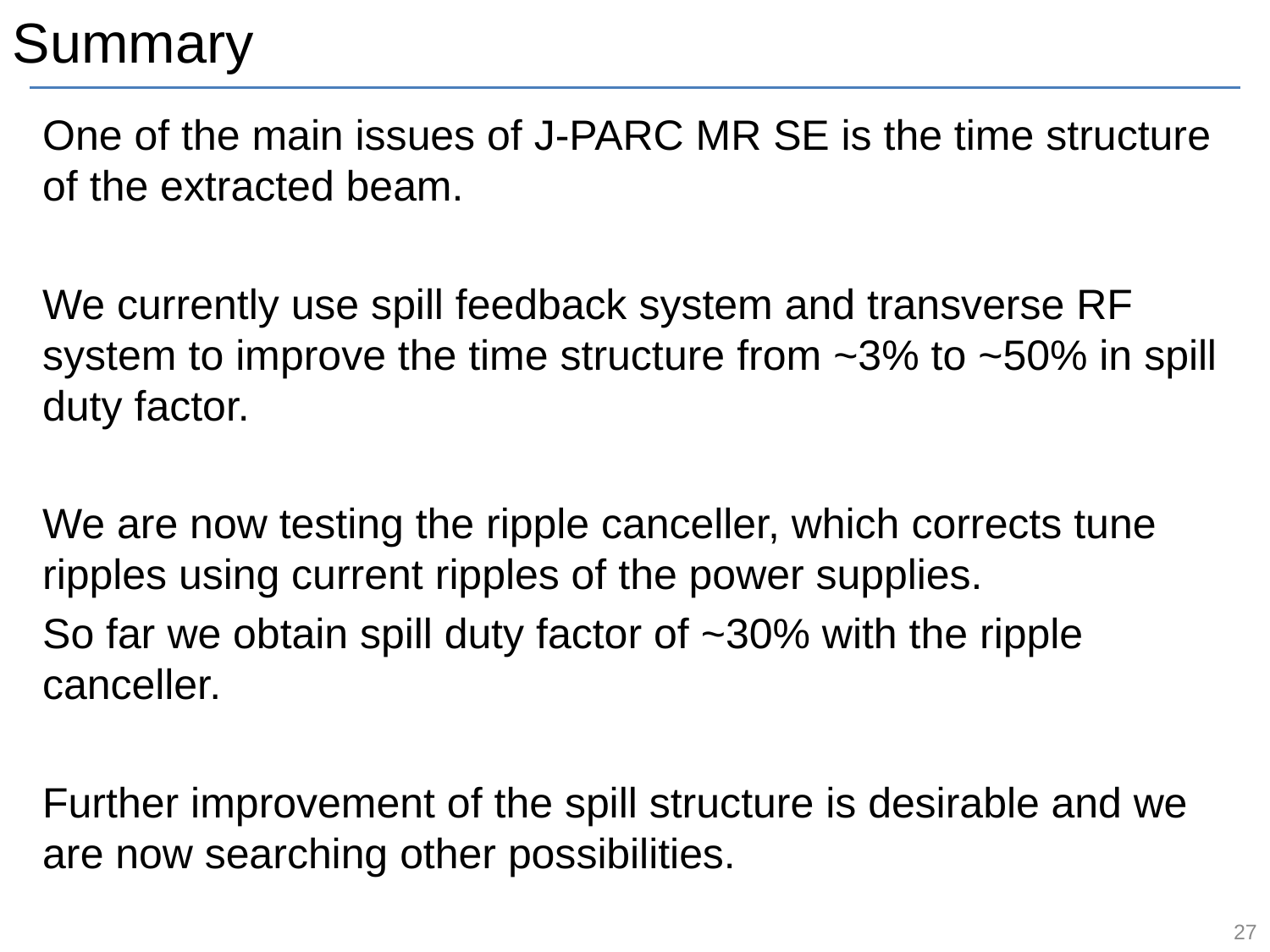

# Summary
One of the main issues of J-PARC MR SE is the time structure of the extracted beam.

We currently use spill feedback system and transverse RF system to improve the time structure from ~3% to ~50% in spill duty factor.

We are now testing the ripple canceller, which corrects tune ripples using current ripples of the power supplies.
So far we obtain spill duty factor of ~30% with the ripple canceller.

Further improvement of the spill structure is desirable and we are now searching other possibilities.
27